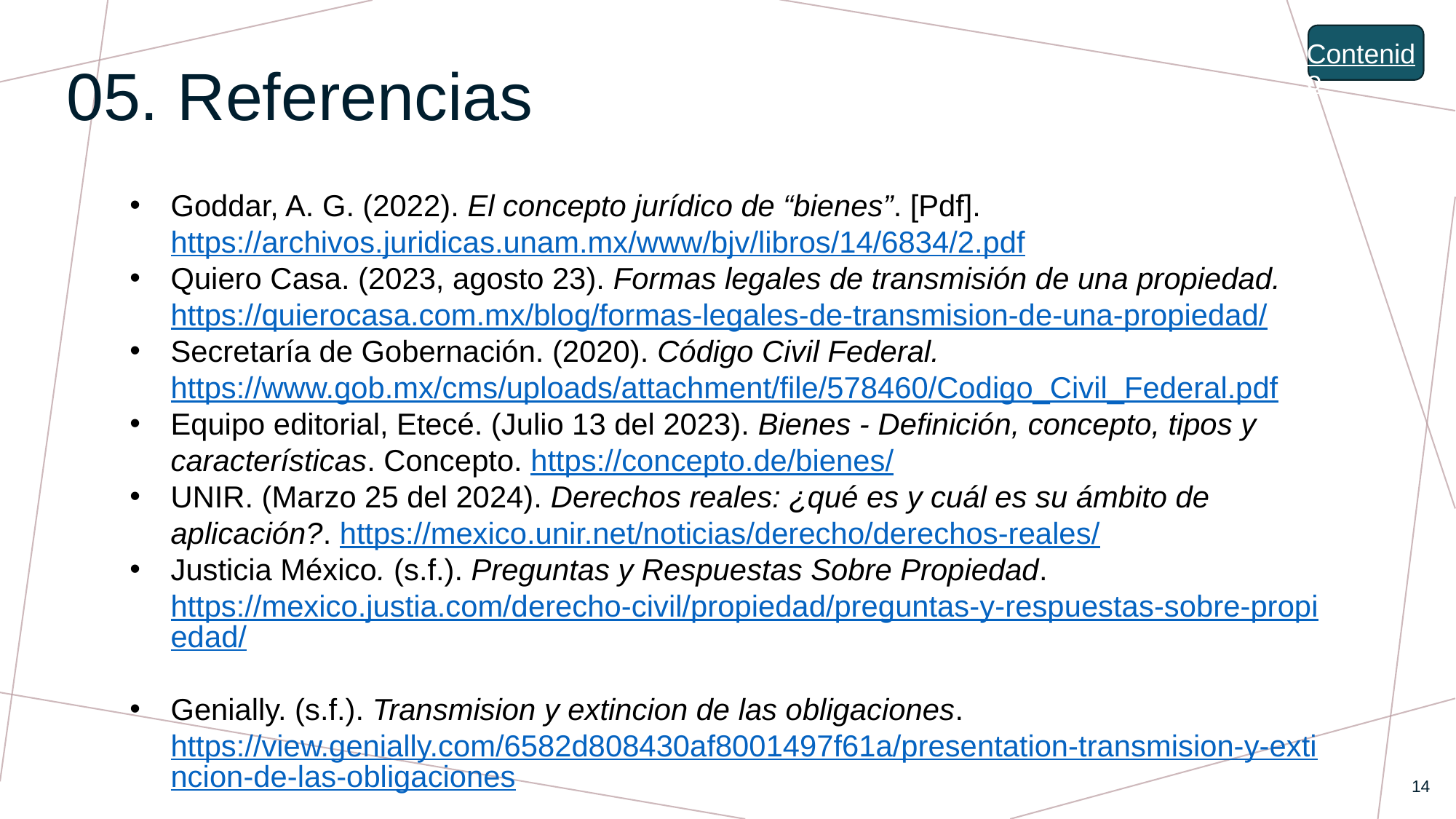

# 05. Referencias

Contenido
Goddar, A. G. (2022). El concepto jurídico de “bienes”. [Pdf]. https://archivos.juridicas.unam.mx/www/bjv/libros/14/6834/2.pdf
Quiero Casa. (2023, agosto 23). Formas legales de transmisión de una propiedad. https://quierocasa.com.mx/blog/formas-legales-de-transmision-de-una-propiedad/
Secretaría de Gobernación. (2020). Código Civil Federal. https://www.gob.mx/cms/uploads/attachment/file/578460/Codigo_Civil_Federal.pdf
Equipo editorial, Etecé. (Julio 13 del 2023). Bienes - Definición, concepto, tipos y características. Concepto. https://concepto.de/bienes/
UNIR. (Marzo 25 del 2024). Derechos reales: ¿qué es y cuál es su ámbito de aplicación?. https://mexico.unir.net/noticias/derecho/derechos-reales/
Justicia México. (s.f.). Preguntas y Respuestas Sobre Propiedad. https://mexico.justia.com/derecho-civil/propiedad/preguntas-y-respuestas-sobre-propiedad/
Genially. (s.f.). Transmision y extincion de las obligaciones. https://view.genially.com/6582d808430af8001497f61a/presentation-transmision-y-extincion-de-las-obligaciones

14